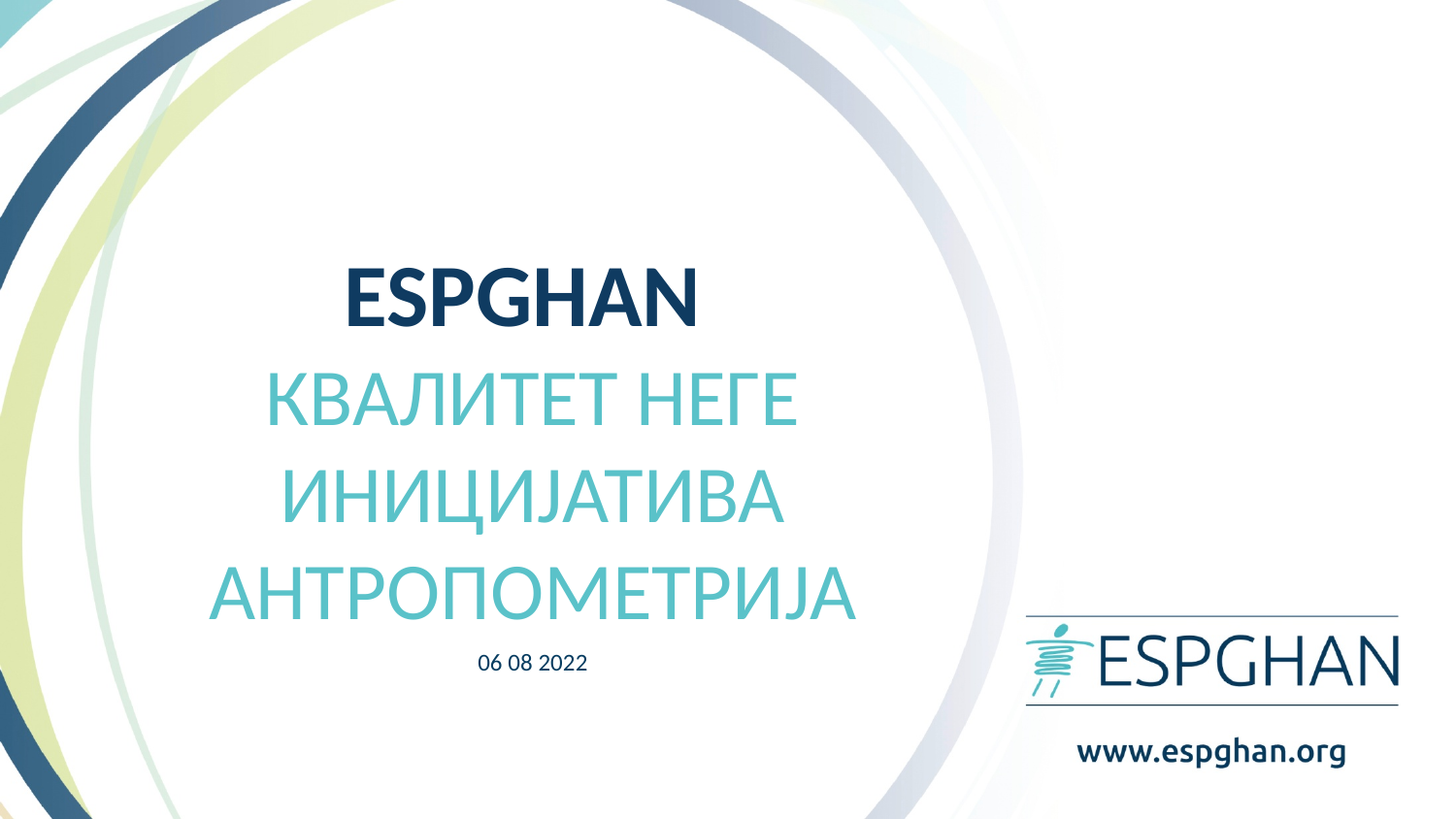

ESPGHAN
КВАЛИТЕТ НЕГЕ
ИНИЦИЈАТИВА АНТРОПОМЕТРИЈА
06 08 2022